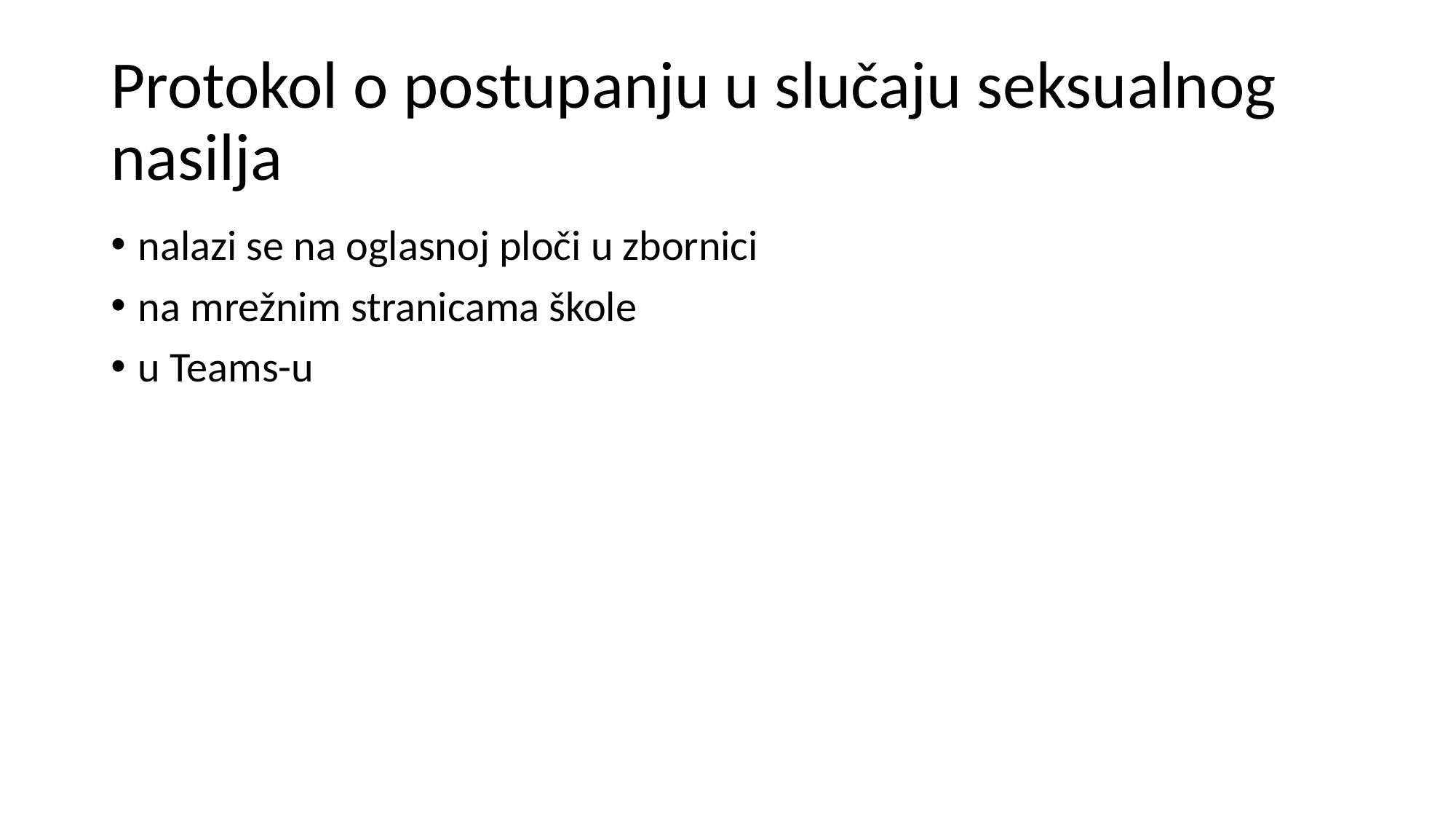

# Protokol o postupanju u slučaju seksualnog nasilja
nalazi se na oglasnoj ploči u zbornici
na mrežnim stranicama škole
u Teams-u